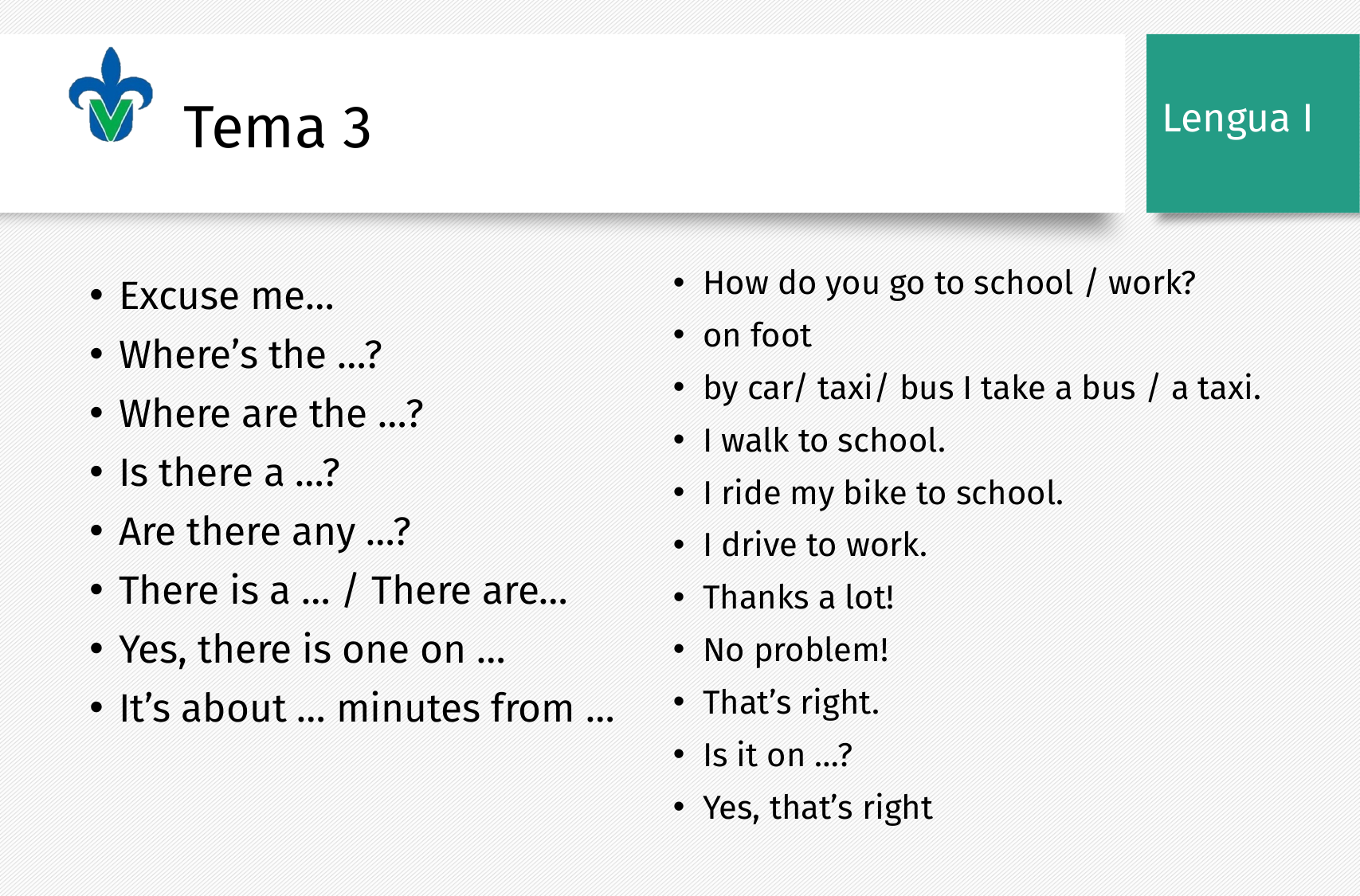

# Tema 3
Lengua I
How do you go to school / work?
on foot
by car/ taxi/ bus I take a bus / a taxi.
I walk to school.
I ride my bike to school.
I drive to work.
Thanks a lot!
No problem!
That’s right.
Is it on …?
Yes, that’s right
Excuse me…
Where’s the …?
Where are the …?
Is there a …?
Are there any …?
There is a … / There are…
Yes, there is one on …
It’s about … minutes from …